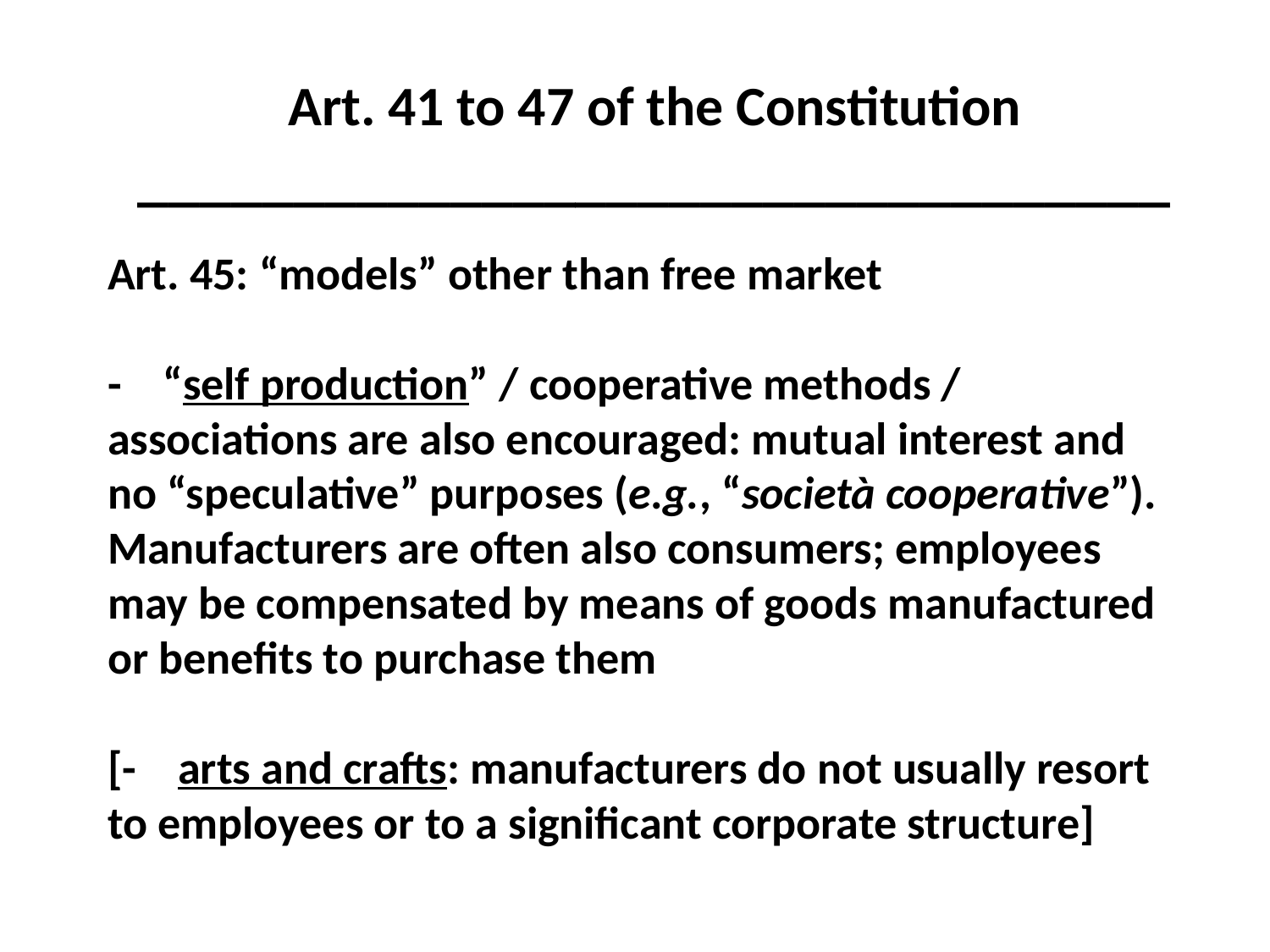

Art. 41 to 47 of the Constitution
_________________________________
# Art. 45: “models” other than free market -    “self production” / cooperative methods / associations are also encouraged: mutual interest and no “speculative” purposes (e.g., “società cooperative”). Manufacturers are often also consumers; employees may be compensated by means of goods manufactured or benefits to purchase them [-    arts and crafts: manufacturers do not usually resort to employees or to a significant corporate structure]